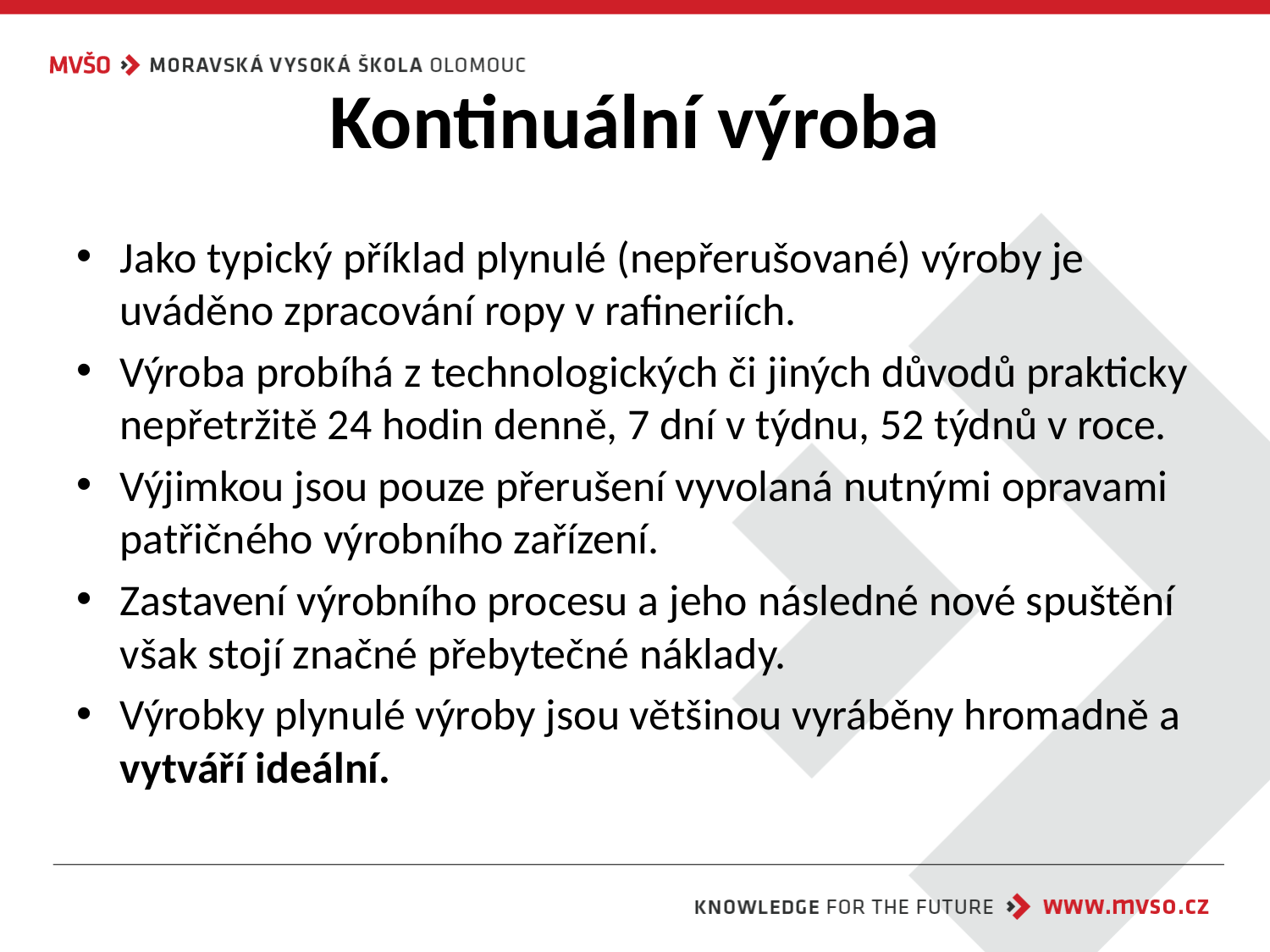

# Kontinuální výroba
Jako typický příklad plynulé (nepřerušované) výroby je uváděno zpracování ropy v rafineriích.
Výroba probíhá z technologických či jiných důvodů prakticky nepřetržitě 24 hodin denně, 7 dní v týdnu, 52 týdnů v roce.
Výjimkou jsou pouze přerušení vyvolaná nutnými opravami patřičného výrobního zařízení.
Zastavení výrobního procesu a jeho následné nové spuštění však stojí značné přebytečné náklady.
Výrobky plynulé výroby jsou většinou vyráběny hromadně a vytváří ideální.